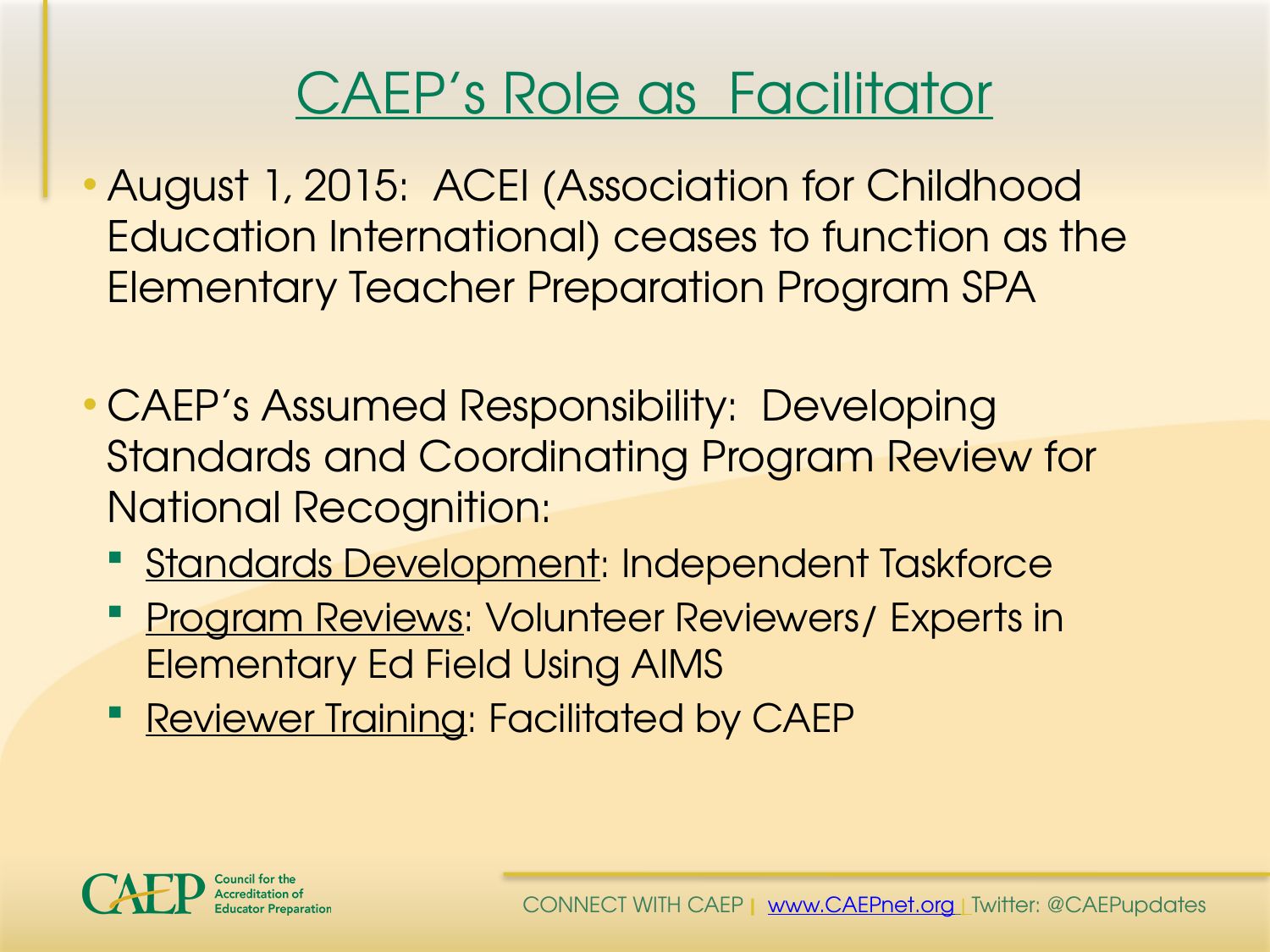

# CAEP’s Role as  Facilitator
August 1, 2015:  ACEI (Association for Childhood Education International) ceases to function as the Elementary Teacher Preparation Program SPA

CAEP’s Assumed Responsibility:  Developing Standards and Coordinating Program Review for National Recognition:
Standards Development: Independent Taskforce
Program Reviews: Volunteer Reviewers/ Experts in Elementary Ed Field Using AIMS
Reviewer Training: Facilitated by CAEP